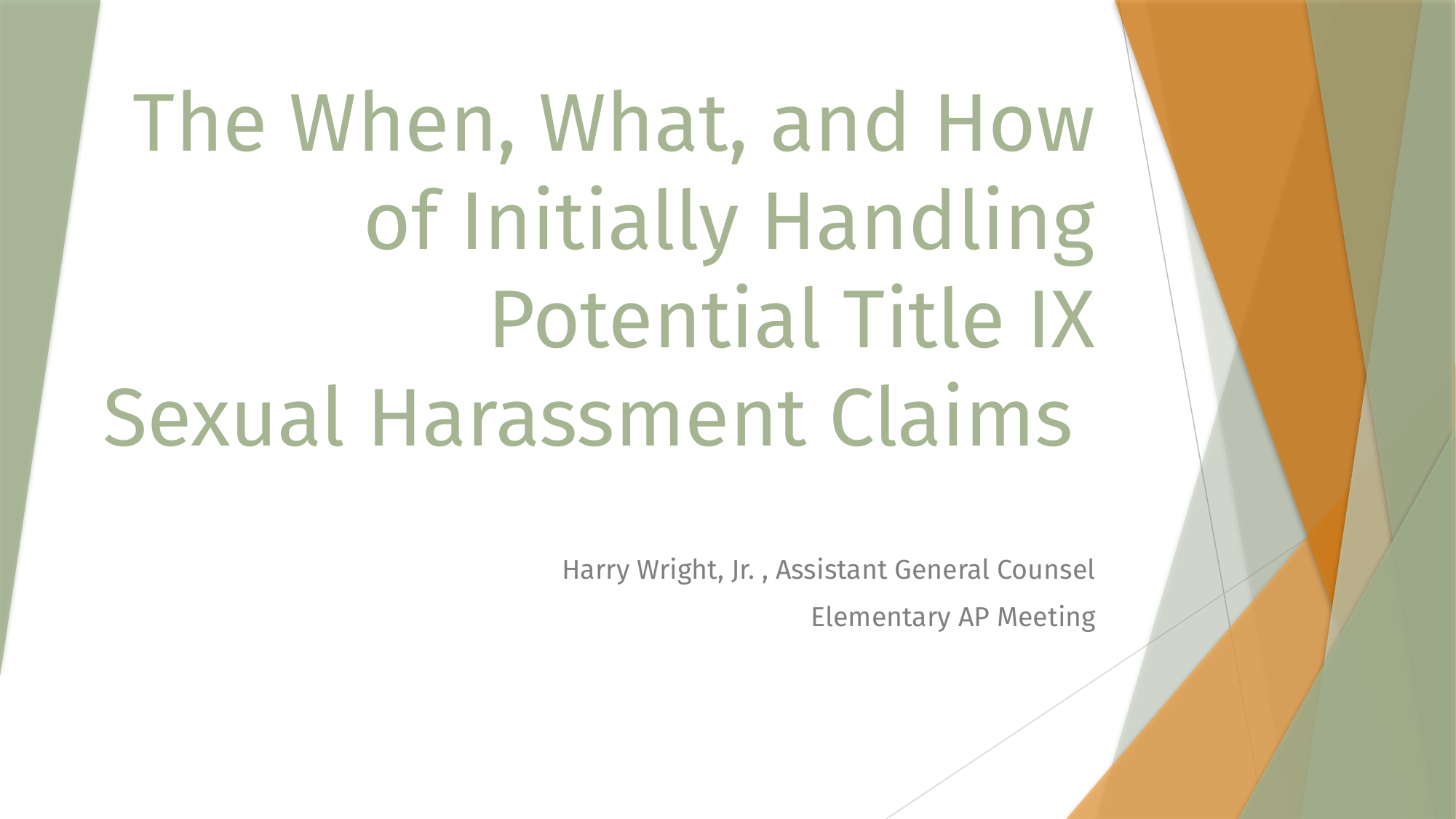

# The When, What, and How of Initially Handling Potential Title IX Sexual Harassment Claims

Harry Wright, Jr. , Assistant General Counsel
Elementary AP Meeting